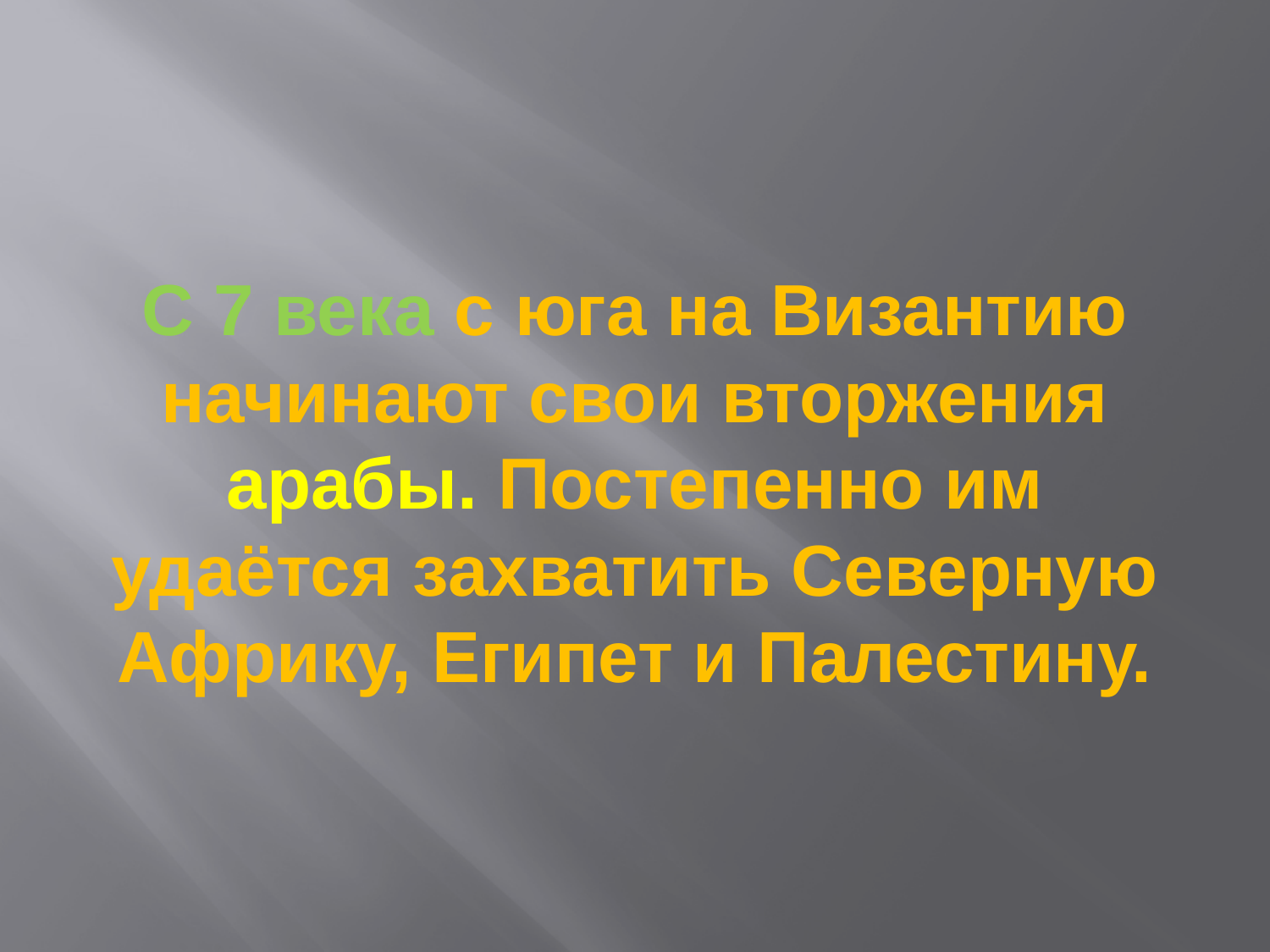

# С 7 века с юга на Византию начинают свои вторжения арабы. Постепенно им удаётся захватить Северную Африку, Египет и Палестину.